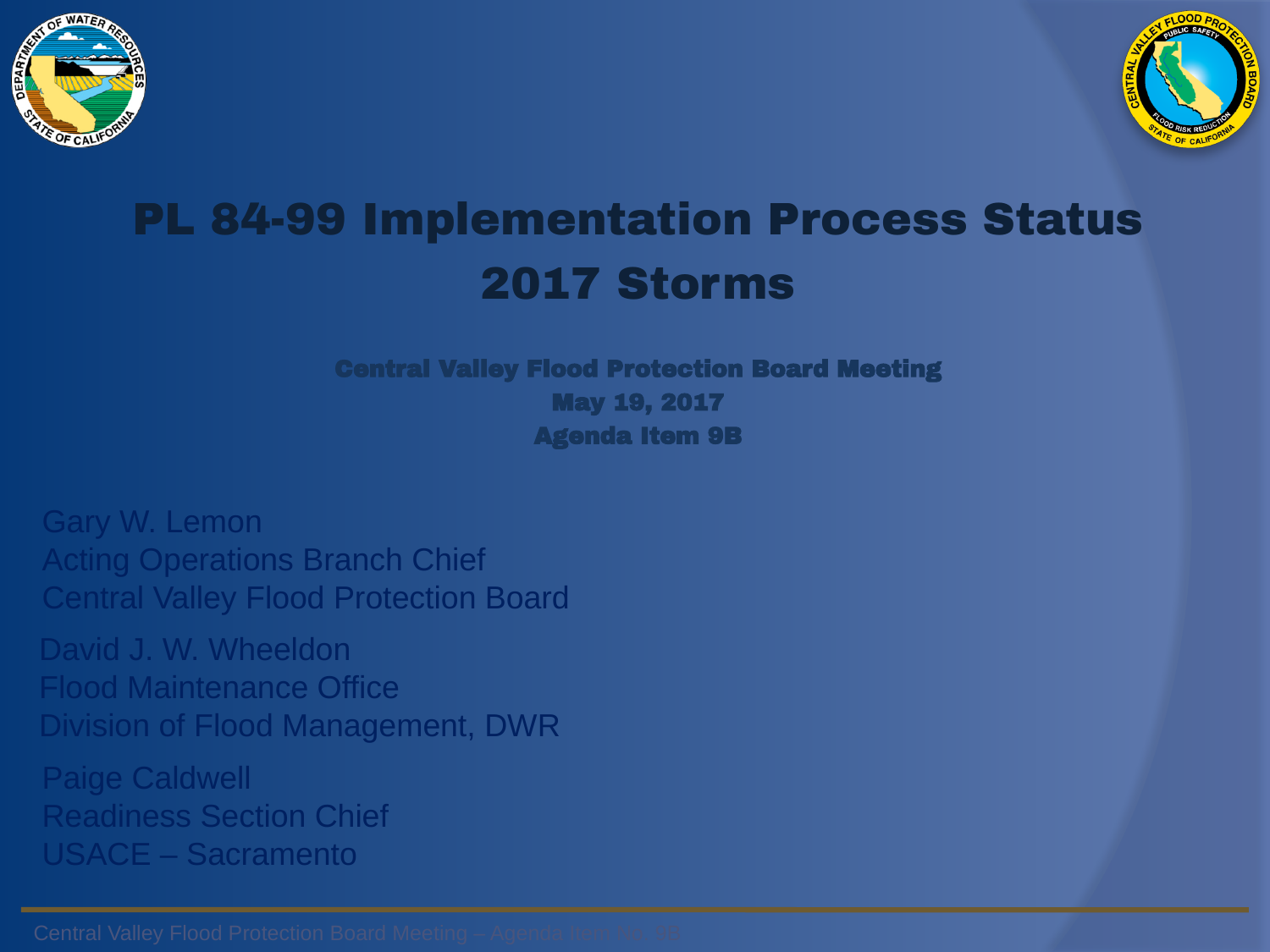

PL 84-99 Implementation Process Status
2017 Storms

Central Valley Flood Protection Board Meeting
May 19, 2017
Agenda Item 9B
Gary W. Lemon
Acting Operations Branch Chief
Central Valley Flood Protection Board
David J. W. Wheeldon
Flood Maintenance Office
Division of Flood Management, DWR
Paige Caldwell
Readiness Section Chief
USACE – Sacramento